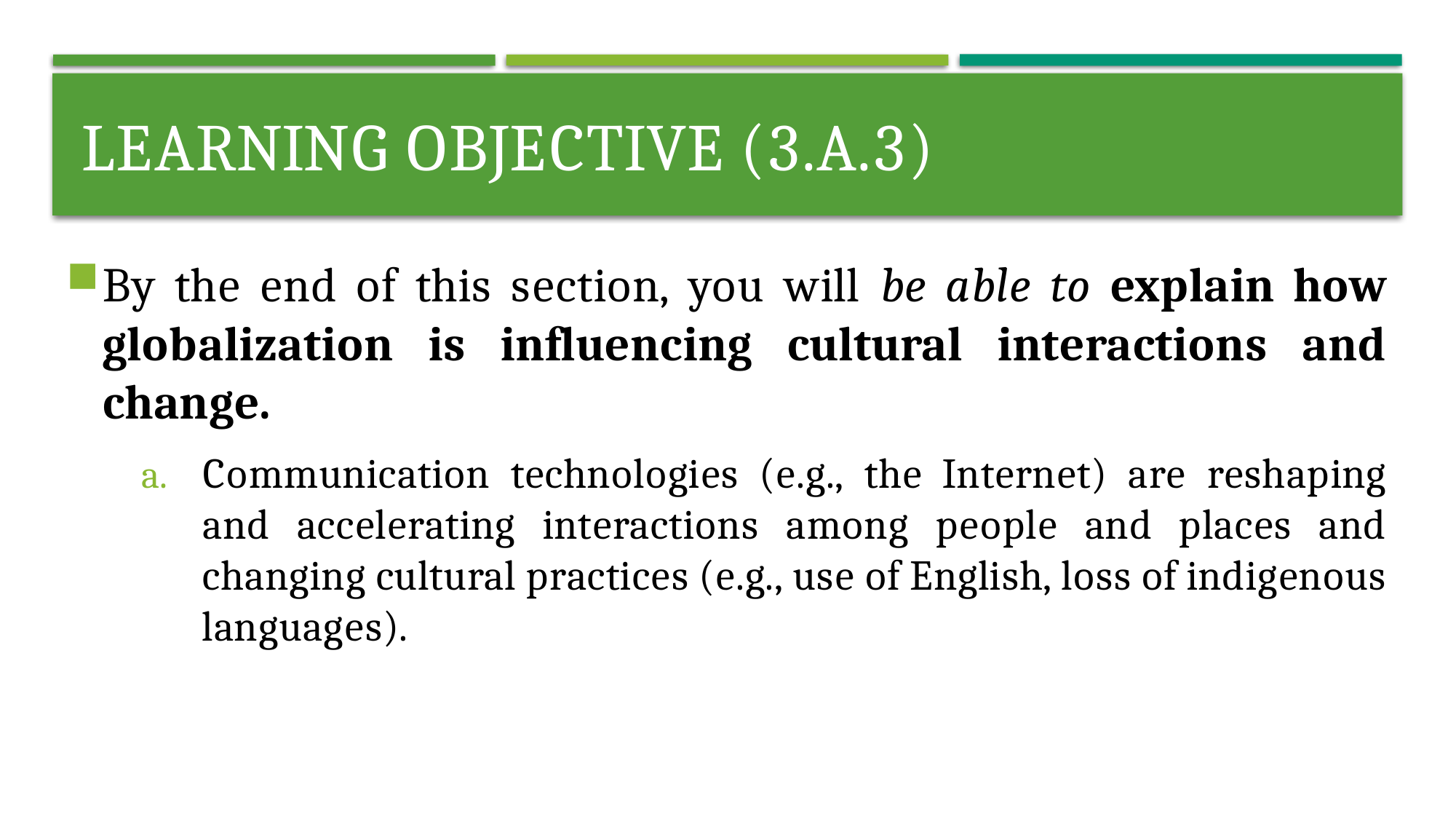

# Learning objective (3.a.3)
By the end of this section, you will be able to explain how globalization is influencing cultural interactions and change.
Communication technologies (e.g., the Internet) are reshaping and accelerating interactions among people and places and changing cultural practices (e.g., use of English, loss of indigenous languages).